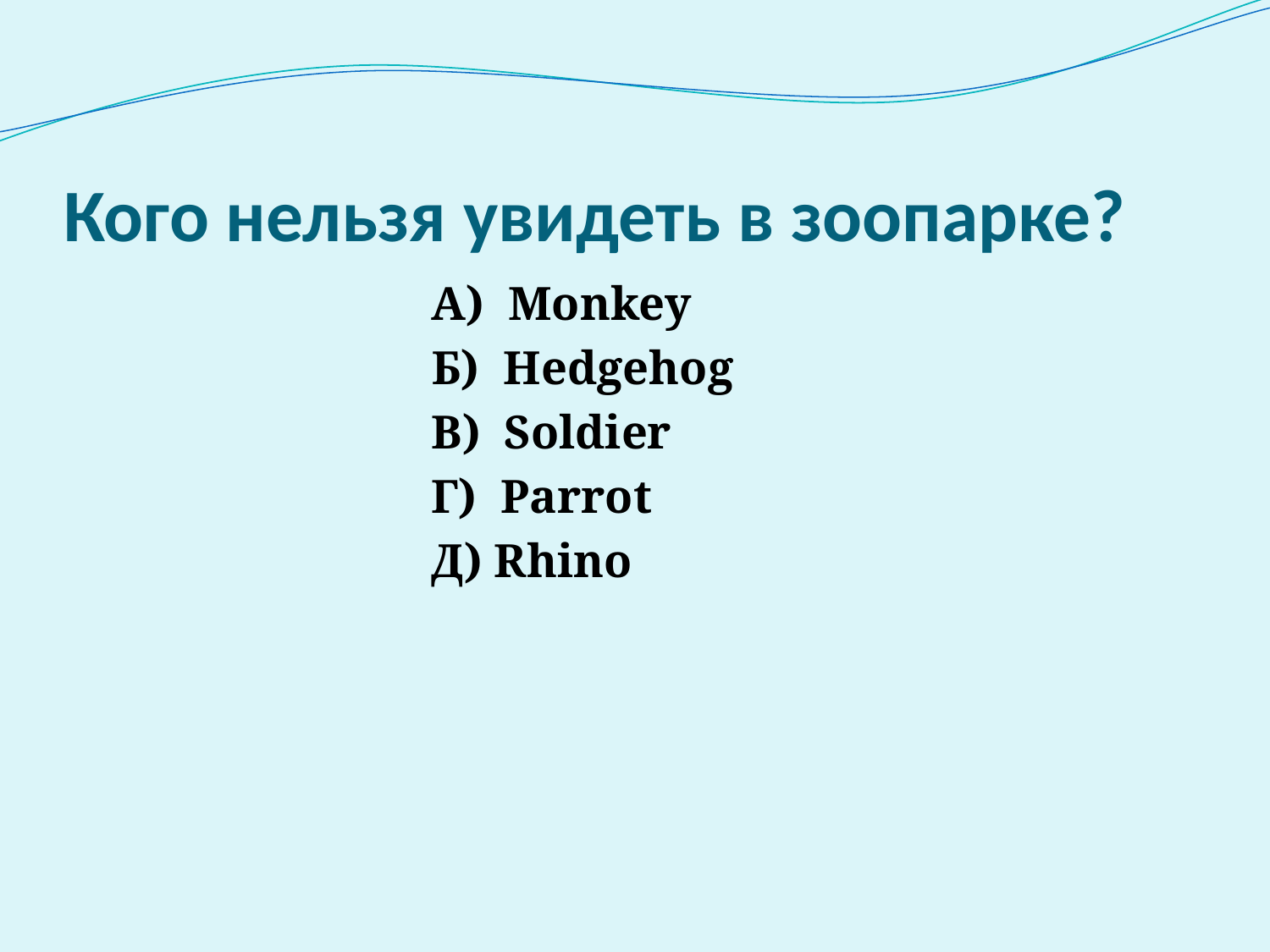

# Кого нельзя увидеть в зоопарке?
                              A)  Monkey
                              Б)  Hedgehog
                              В)  Soldier
                              Г)  Parrot
                              Д) Rhino